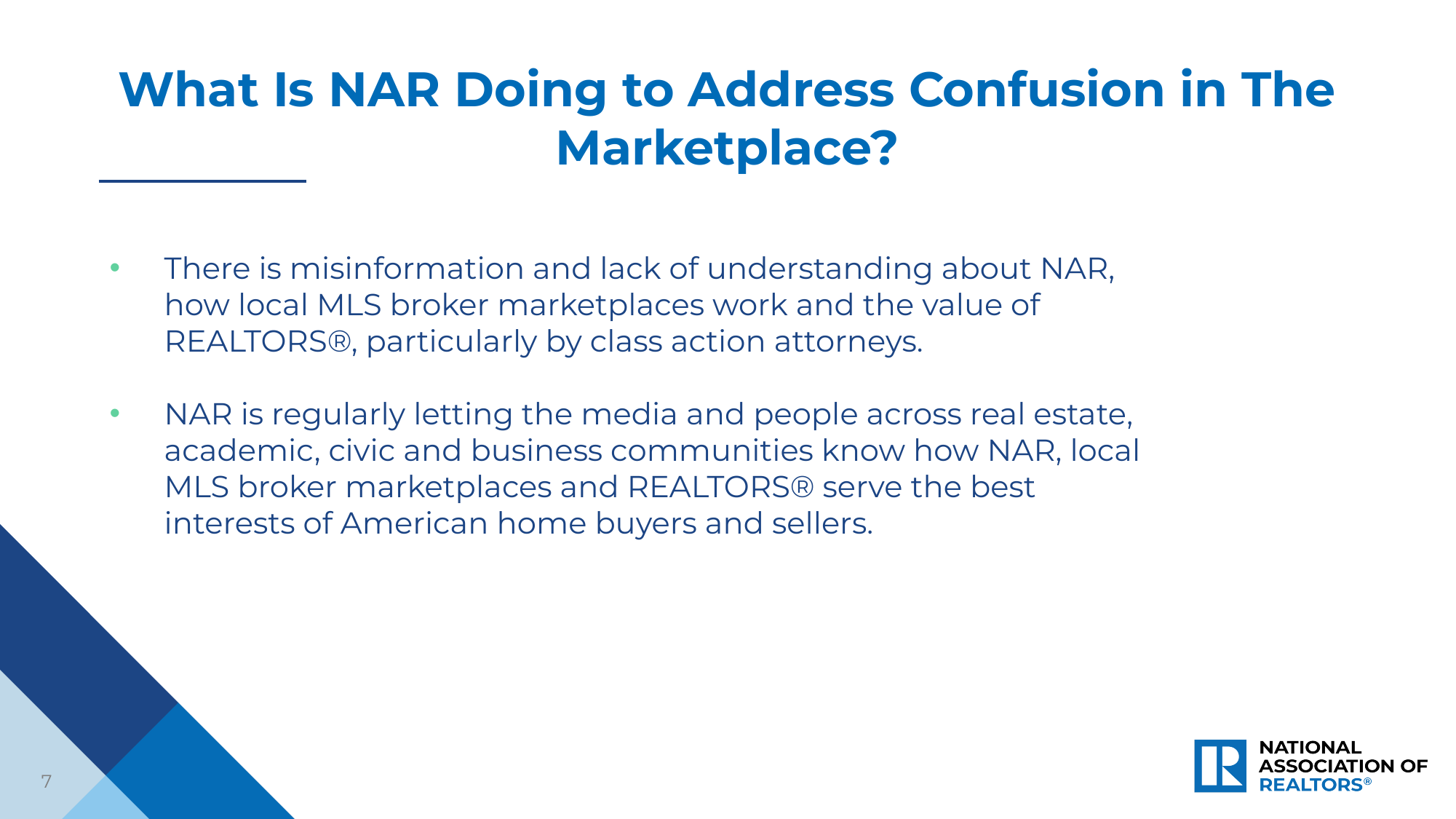

What Is NAR Doing to Address Confusion in The Marketplace?
There is misinformation and lack of understanding about NAR, how local MLS broker marketplaces work and the value of REALTORS®, particularly by class action attorneys.

NAR is regularly letting the media and people across real estate, academic, civic and business communities know how NAR, local MLS broker marketplaces and REALTORS® serve the best interests of American home buyers and sellers.